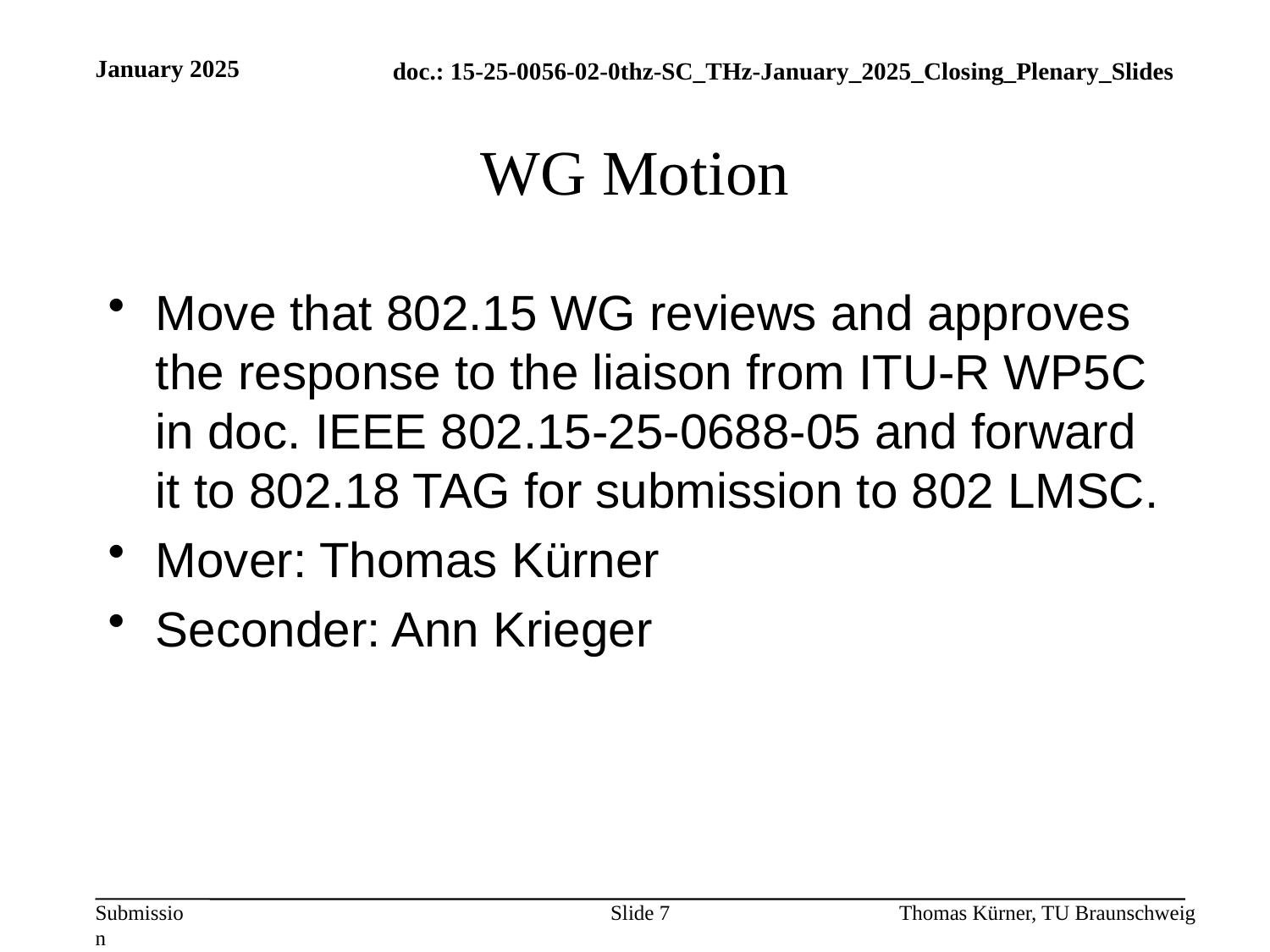

January 2025
# WG Motion
Move that 802.15 WG reviews and approves the response to the liaison from ITU-R WP5C in doc. IEEE 802.15-25-0688-05 and forward it to 802.18 TAG for submission to 802 LMSC.
Mover: Thomas Kürner
Seconder: Ann Krieger

Slide 7
Thomas Kürner, TU Braunschweig